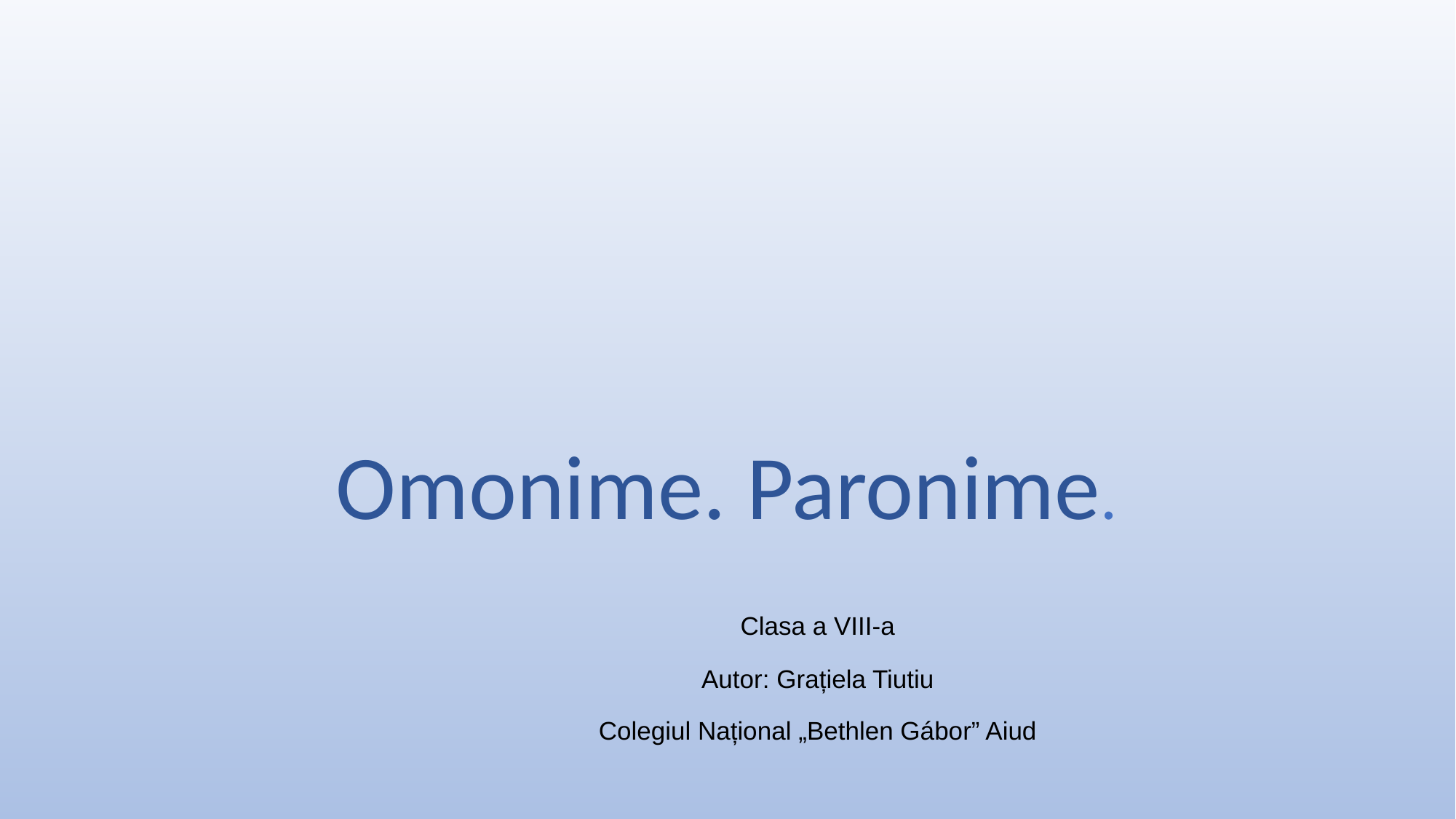

# Omonime. Paronime.

				Clasa a VIII-a
				Autor: Grațiela Tiutiu
						Colegiul Național „Bethlen Gábor” Aiud